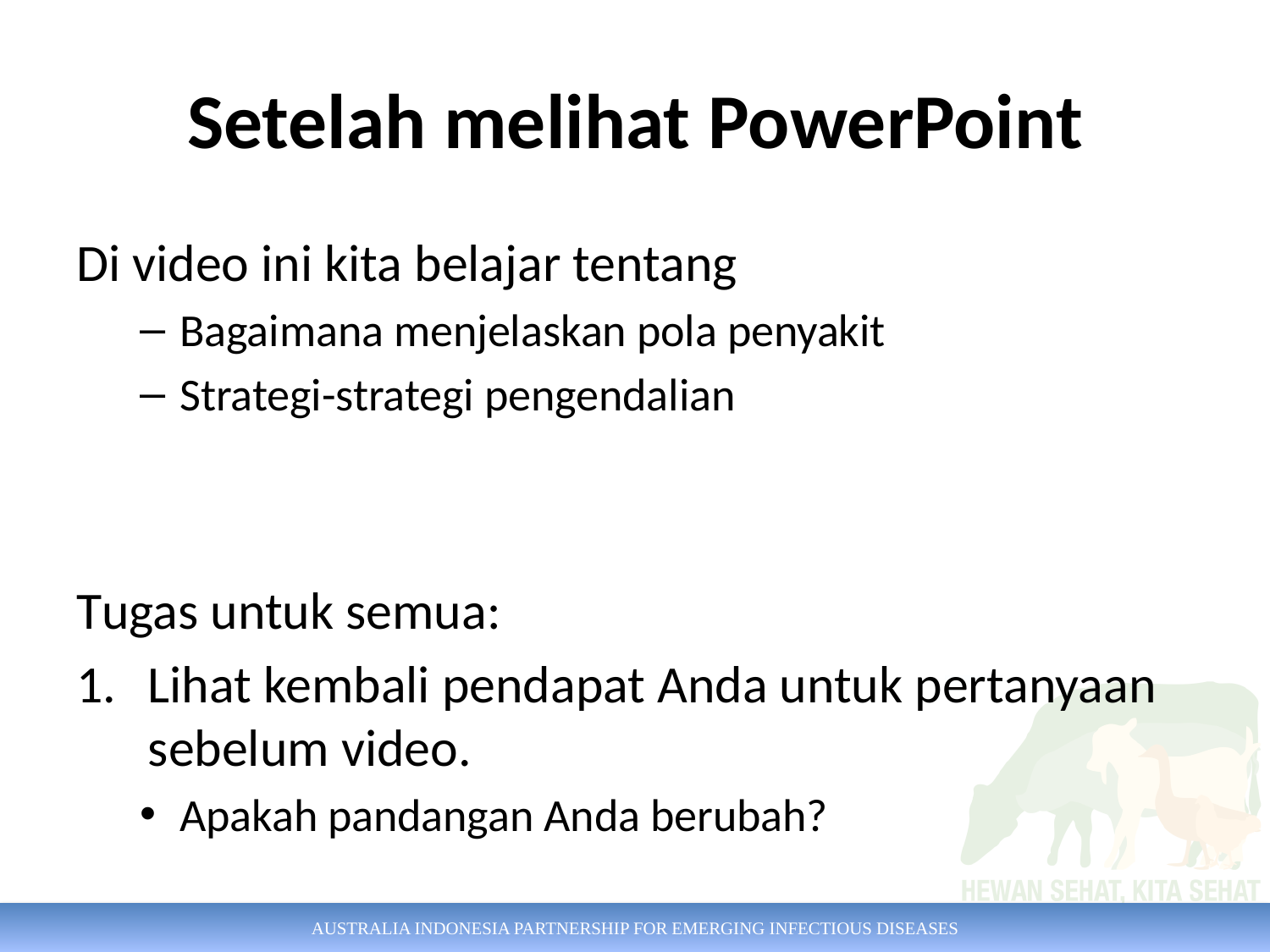

# Setelah melihat PowerPoint
Di video ini kita belajar tentang
Bagaimana menjelaskan pola penyakit
Strategi-strategi pengendalian

Tugas untuk semua:
Lihat kembali pendapat Anda untuk pertanyaan sebelum video.
Apakah pandangan Anda berubah?